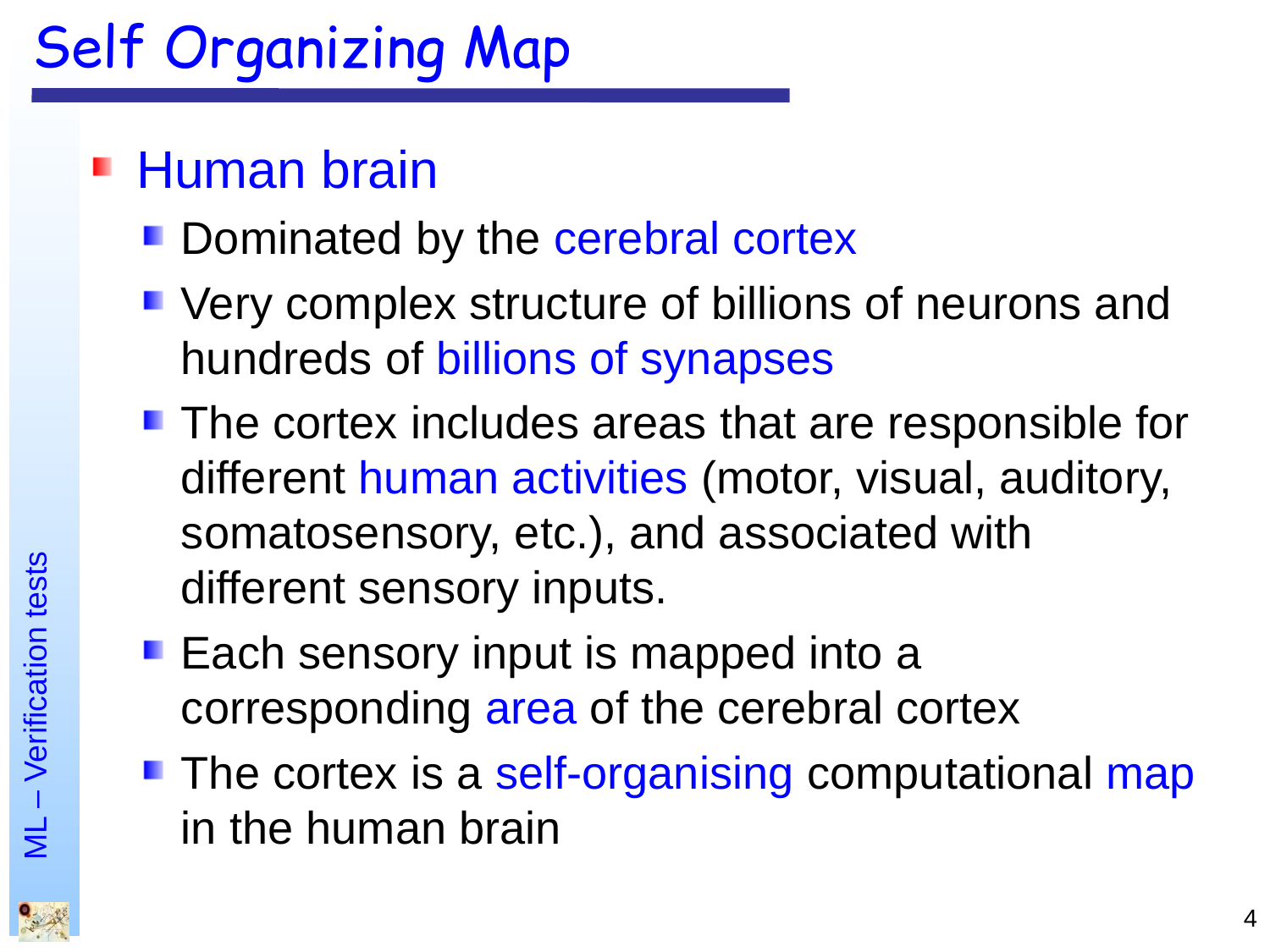

# Self Organizing Map
Human brain
Dominated by the cerebral cortex
Very complex structure of billions of neurons and hundreds of billions of synapses
The cortex includes areas that are responsible for different human activities (motor, visual, auditory, somatosensory, etc.), and associated with different sensory inputs.
Each sensory input is mapped into a corresponding area of the cerebral cortex
The cortex is a self-organising computational map in the human brain
4